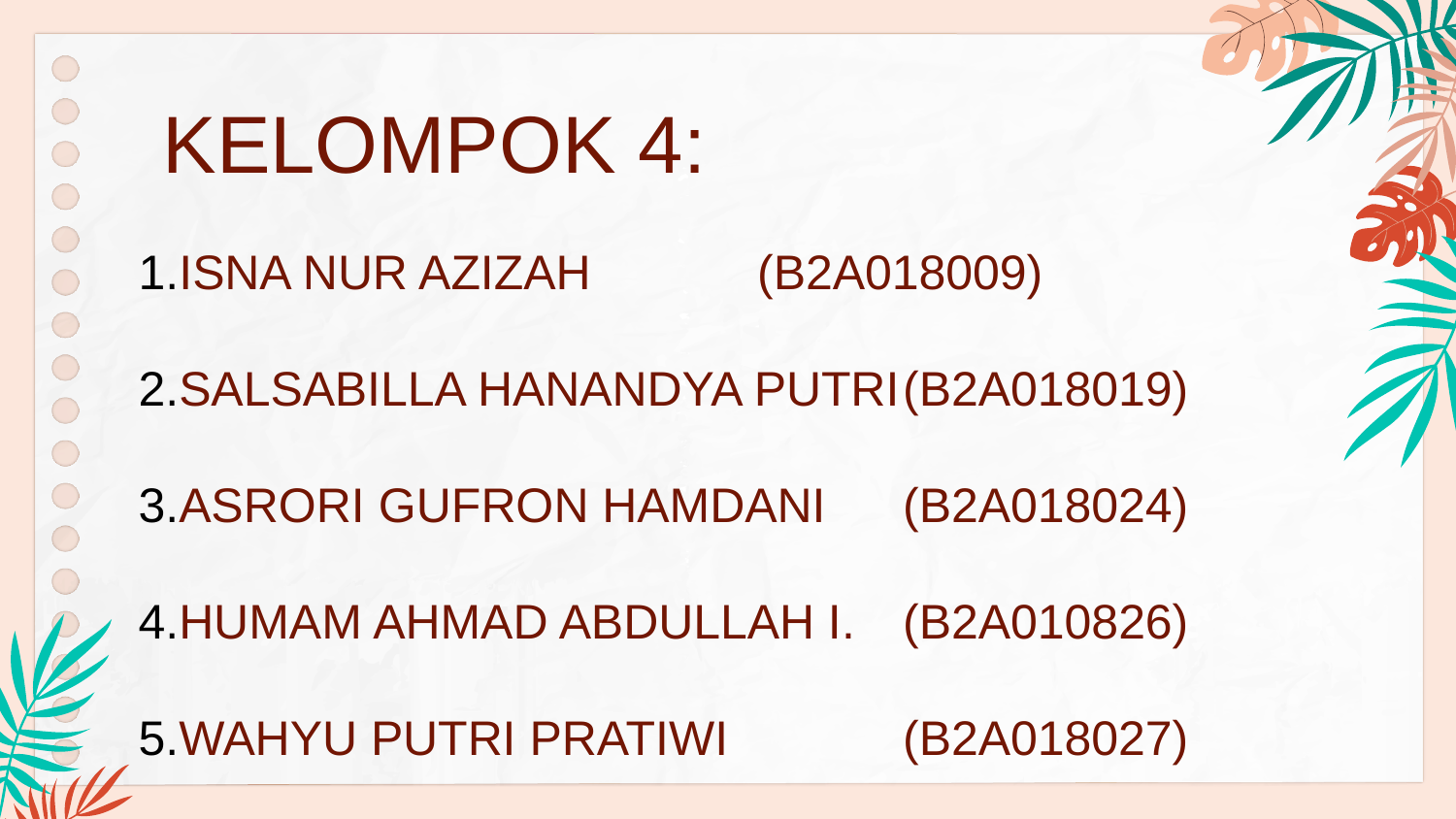

# KELOMPOK 4:
ISNA NUR AZIZAH		(B2A018009)

SALSABILLA HANANDYA PUTRI	(B2A018019)

ASRORI GUFRON HAMDANI	(B2A018024)

HUMAM AHMAD ABDULLAH I.	(B2A010826)

WAHYU PUTRI PRATIWI		(B2A018027)